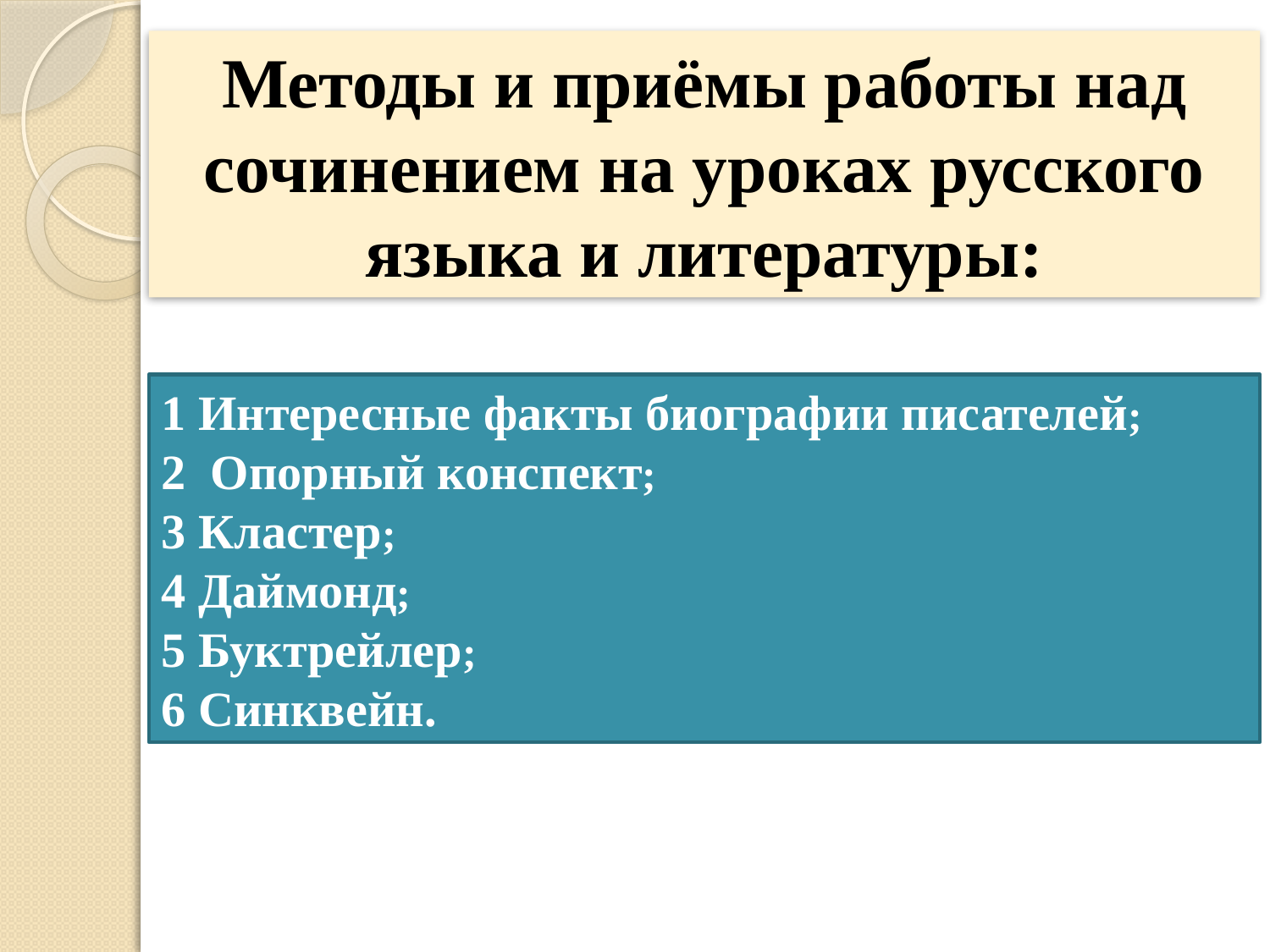

Методы и приёмы работы над сочинением на уроках русского языка и литературы:
1 Интересные факты биографии писателей;
2  Опорный конспект;
3 Кластер;
4 Даймонд;
5 Буктрейлер;
6 Синквейн.